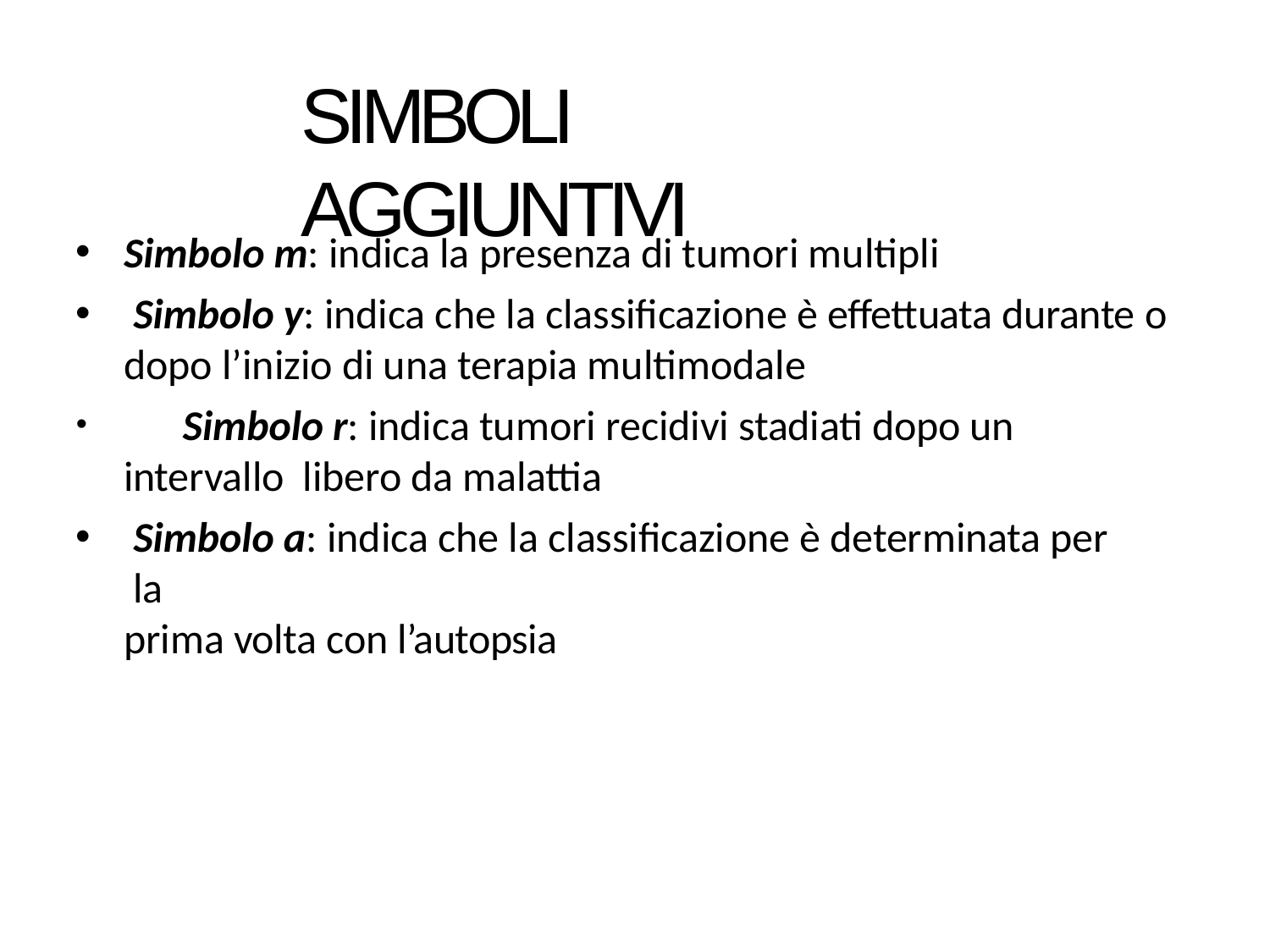

# SIMBOLI AGGIUNTIVI
Simbolo m: indica la presenza di tumori multipli
Simbolo y: indica che la classificazione è effettuata durante o
dopo l’inizio di una terapia multimodale
	Simbolo r: indica tumori recidivi stadiati dopo un intervallo  libero da malattia
Simbolo a: indica che la classificazione è determinata per la
prima volta con l’autopsia